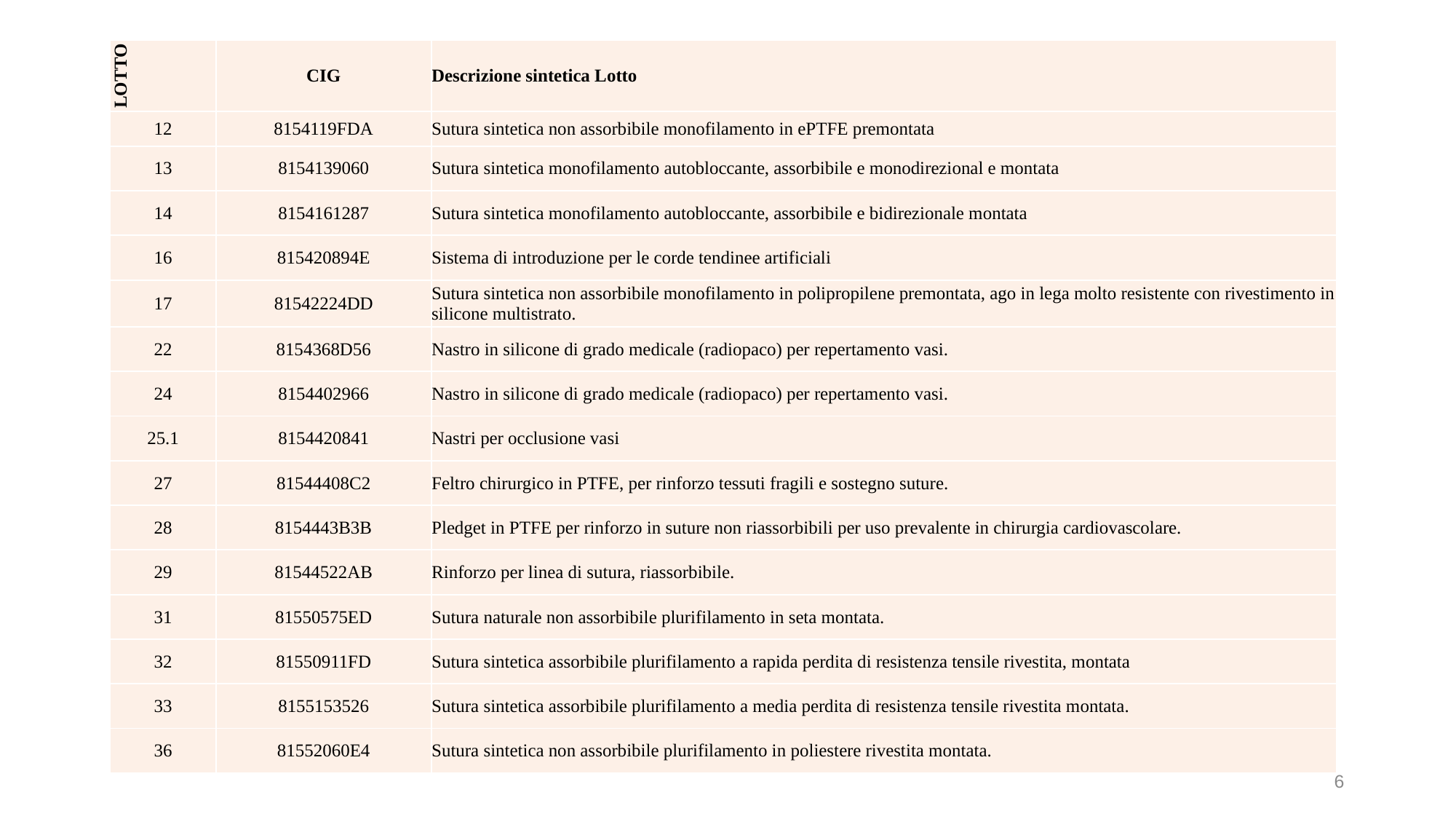

| LOTTO | CIG | Descrizione sintetica Lotto |
| --- | --- | --- |
| 12 | 8154119FDA | Sutura sintetica non assorbibile monofilamento in ePTFE premontata |
| 13 | 8154139060 | Sutura sintetica monofilamento autobloccante, assorbibile e monodirezional e montata |
| 14 | 8154161287 | Sutura sintetica monofilamento autobloccante, assorbibile e bidirezionale montata |
| 16 | 815420894E | Sistema di introduzione per le corde tendinee artificiali |
| 17 | 81542224DD | Sutura sintetica non assorbibile monofilamento in polipropilene premontata, ago in lega molto resistente con rivestimento in silicone multistrato. |
| 22 | 8154368D56 | Nastro in silicone di grado medicale (radiopaco) per repertamento vasi. |
| 24 | 8154402966 | Nastro in silicone di grado medicale (radiopaco) per repertamento vasi. |
| 25.1 | 8154420841 | Nastri per occlusione vasi |
| 27 | 81544408C2 | Feltro chirurgico in PTFE, per rinforzo tessuti fragili e sostegno suture. |
| 28 | 8154443B3B | Pledget in PTFE per rinforzo in suture non riassorbibili per uso prevalente in chirurgia cardiovascolare. |
| 29 | 81544522AB | Rinforzo per linea di sutura, riassorbibile. |
| 31 | 81550575ED | Sutura naturale non assorbibile plurifilamento in seta montata. |
| 32 | 81550911FD | Sutura sintetica assorbibile plurifilamento a rapida perdita di resistenza tensile rivestita, montata |
| 33 | 8155153526 | Sutura sintetica assorbibile plurifilamento a media perdita di resistenza tensile rivestita montata. |
| 36 | 81552060E4 | Sutura sintetica non assorbibile plurifilamento in poliestere rivestita montata. |
6